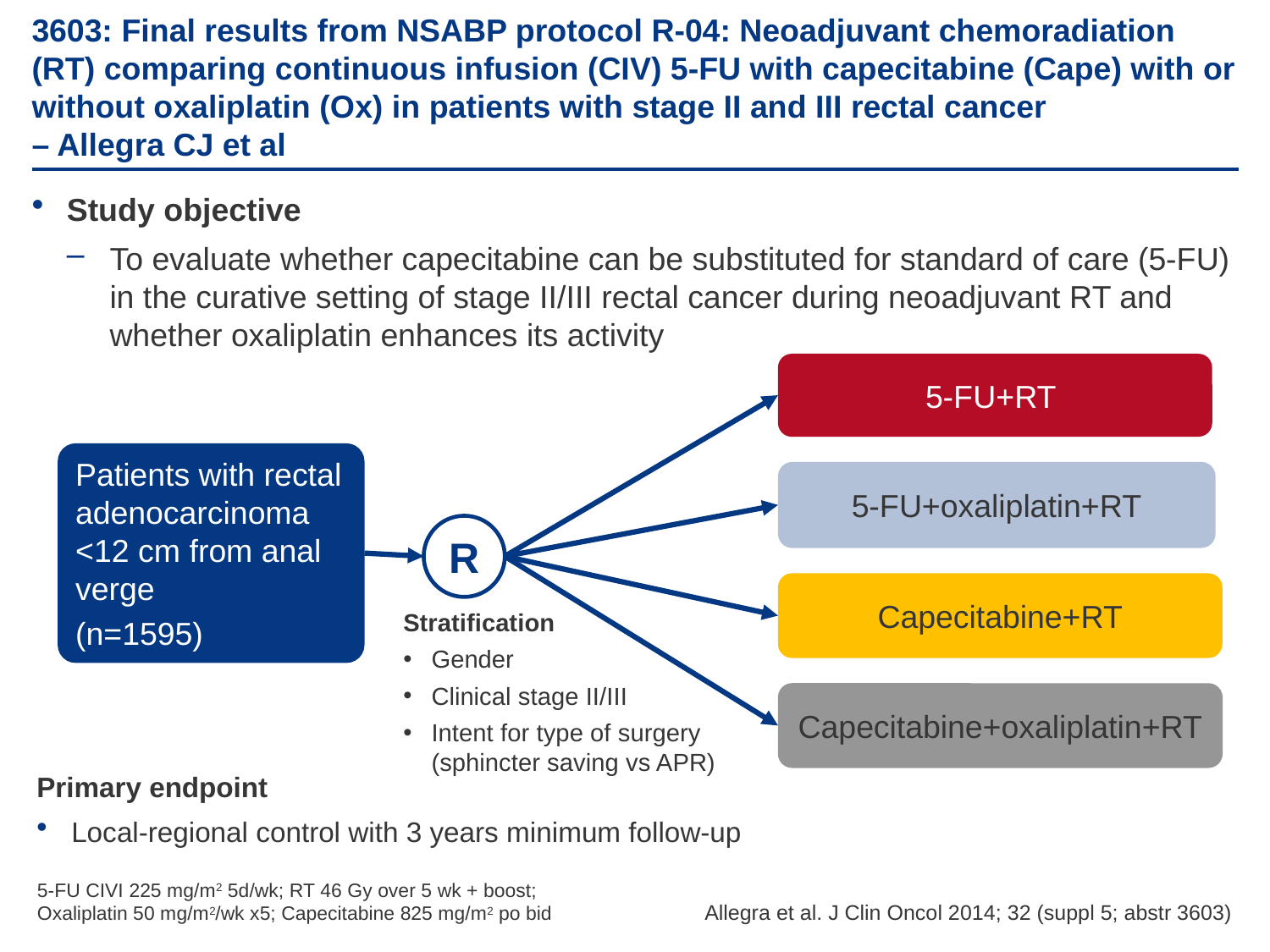

# 3603: Final results from NSABP protocol R-04: Neoadjuvant chemoradiation (RT) comparing continuous infusion (CIV) 5-FU with capecitabine (Cape) with or without oxaliplatin (Ox) in patients with stage II and III rectal cancer – Allegra CJ et al
Study objective
To evaluate whether capecitabine can be substituted for standard of care (5-FU) in the curative setting of stage II/III rectal cancer during neoadjuvant RT and whether oxaliplatin enhances its activity
5-FU+RT
Patients with rectal adenocarcinoma <12 cm from anal verge
(n=1595)
5-FU+oxaliplatin+RT
R
Capecitabine+RT
Stratification
Gender
Clinical stage II/III
Intent for type of surgery
(sphincter saving vs APR)
Capecitabine+oxaliplatin+RT
Primary endpoint
Local-regional control with 3 years minimum follow-up
5-FU CIVI 225 mg/m2 5d/wk; RT 46 Gy over 5 wk + boost;
Oxaliplatin 50 mg/m2/wk x5; Capecitabine 825 mg/m2 po bid
Allegra et al. J Clin Oncol 2014; 32 (suppl 5; abstr 3603)